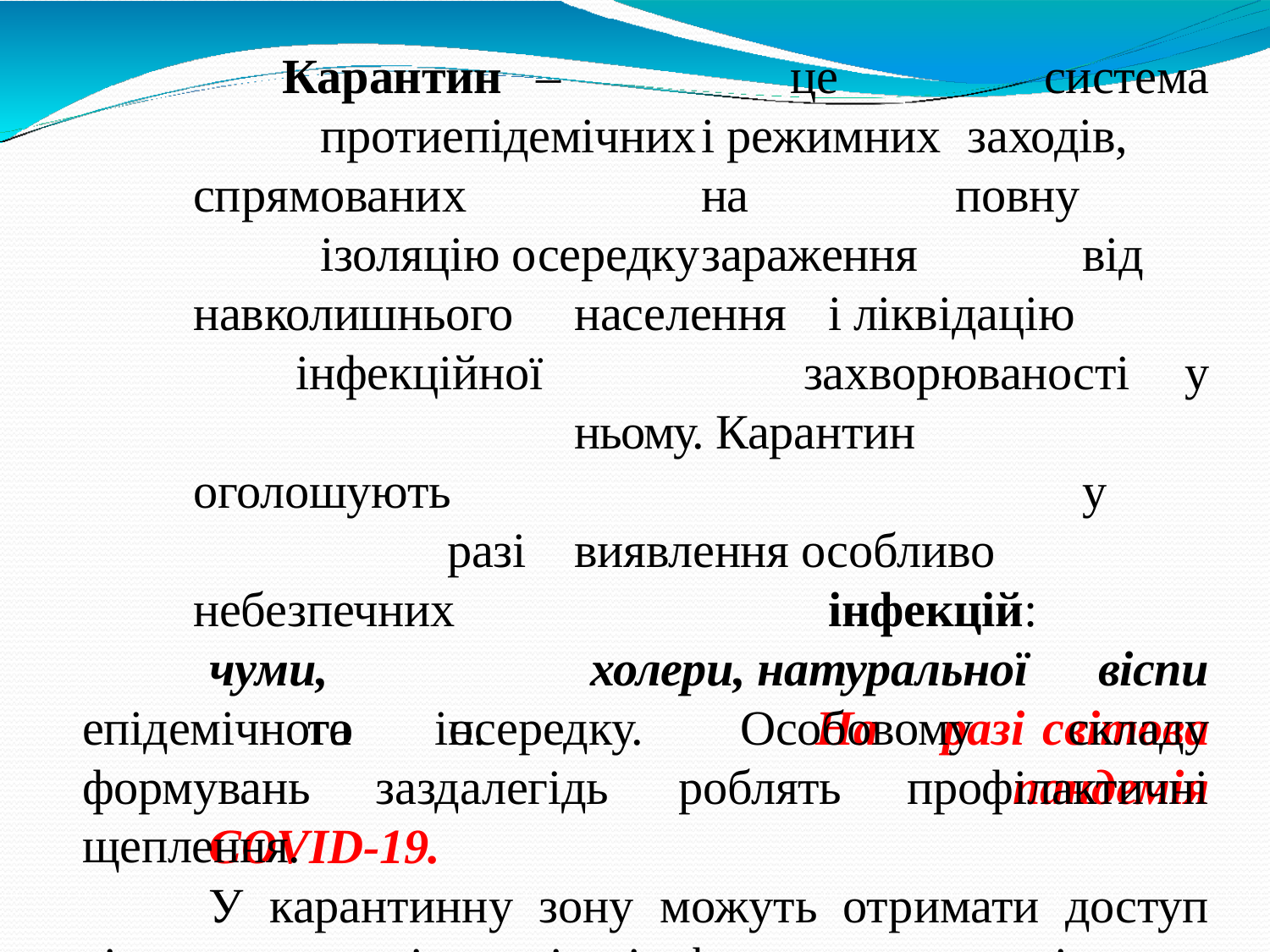

Карантин	–		це		система	протиепідемічних	і режимних	 заходів,	 спрямованих		на		повну		ізоляцію осередку	зараження		від	навколишнього	населення	і ліквідацію			інфекційної			захворюваності	у		ньому. Карантин			оголошують					у		разі	виявлення особливо		небезпечних			інфекцій:			чуми,			холери, натуральної	віспи	та	ін.			На	разі світова пандемія
COVID-19.
У карантинну зону можуть отримати доступ тільки  медичні  та  інші  формування  цивільного захисту, що беруть безпосередню участь у ліквідації
| епідемічного | осередку. | Особовому складу |
| --- | --- | --- |
| формувань | заздалегідь | роблять профілактичні |
| щеплення. |  |  |